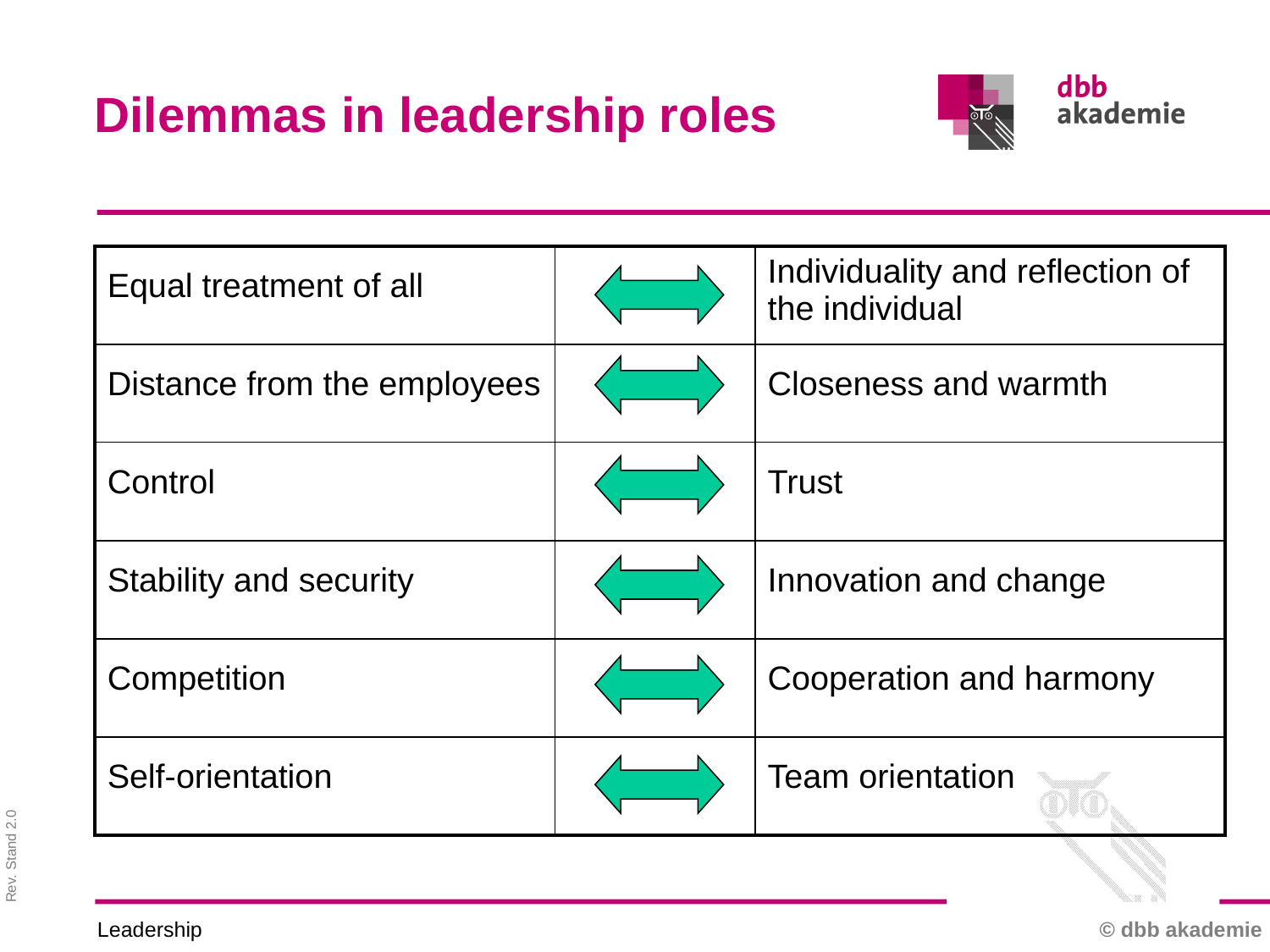

# Dilemmas in leadership roles
| Equal treatment of all |  | Individuality and reflection of the individual |
| --- | --- | --- |
| Distance from the employees |  | Closeness and warmth |
| Control |  | Trust |
| Stability and security |  | Innovation and change |
| Competition |  | Cooperation and harmony |
| Self-orientation |  | Team orientation |

Leadership